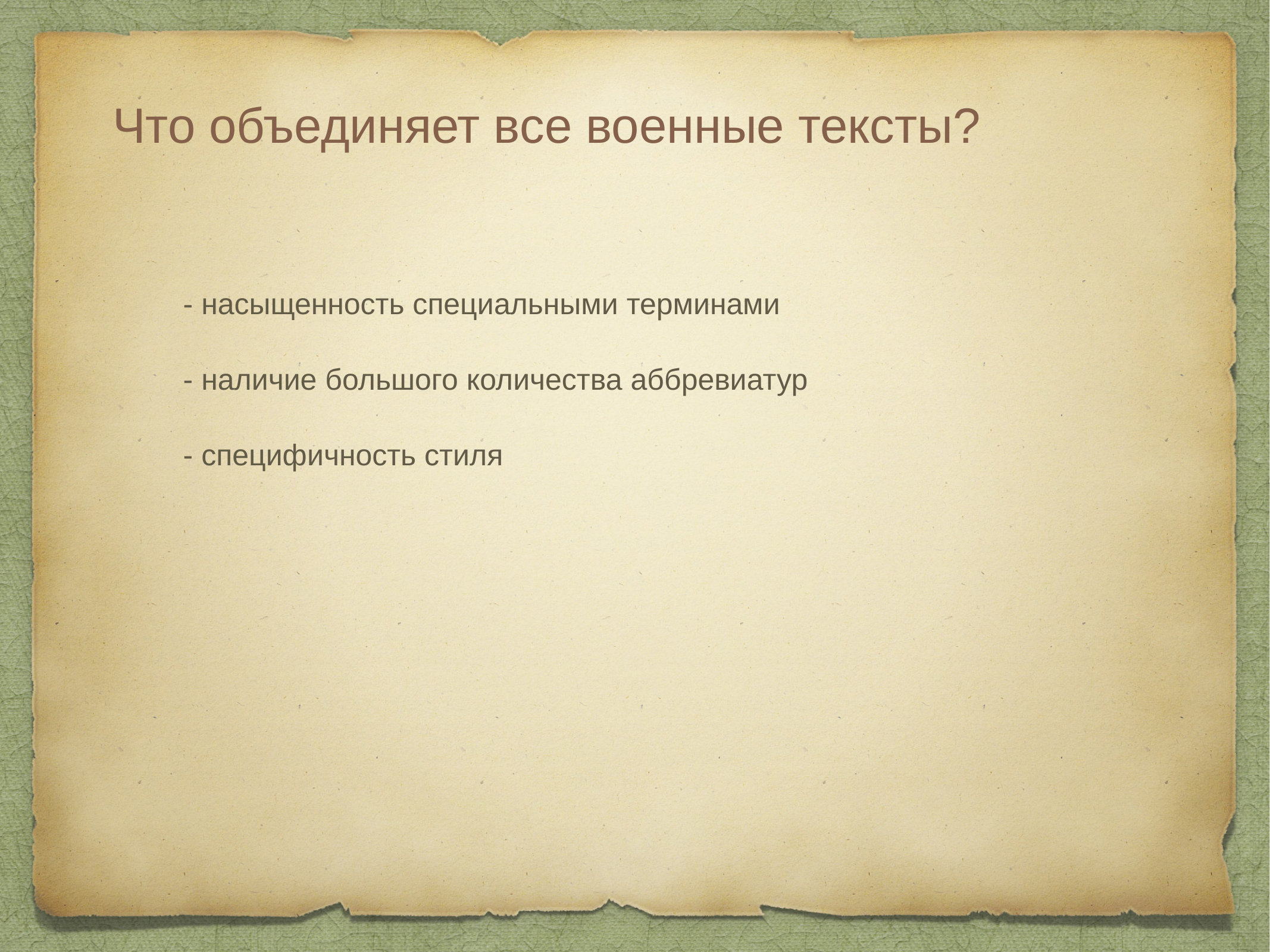

# Что объединяет все военные тексты?
- насыщенность специальными терминами
- наличие большого количества аббревиатур
- специфичность стиля